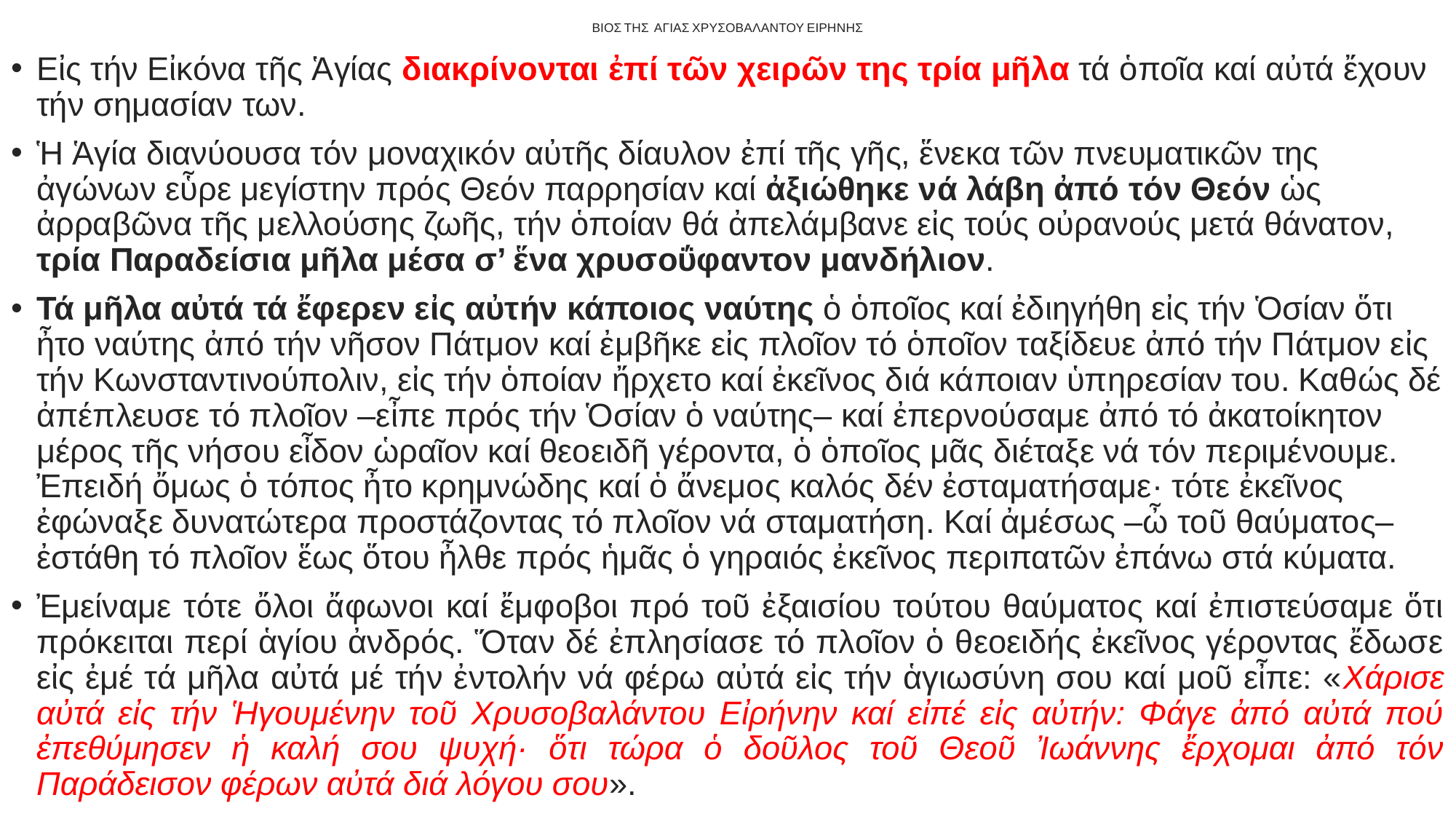

# ΒΙΟΣ ΤΗΣ  ΑΓΙΑΣ ΧΡΥΣΟΒΑΛΑΝΤΟΥ ΕΙΡΗΝΗΣ
Εἰς τήν Εἰκόνα τῆς Ἁγίας διακρίνονται ἐπί τῶν χειρῶν της τρία μῆλα τά ὁποῖα καί αὐτά ἔχουν τήν σημασίαν των.
Ἡ Ἁγία διανύουσα τόν μοναχικόν αὐτῆς δίαυλον ἐπί τῆς γῆς, ἕνεκα τῶν πνευματικῶν της ἀγώνων εὗρε μεγίστην πρός Θεόν παρρησίαν καί ἀξιώθηκε νά λάβη ἀπό τόν Θεόν ὡς ἀρραβῶνα τῆς μελλούσης ζωῆς, τήν ὁποίαν θά ἀπελάμβανε εἰς τούς οὐρανούς μετά θάνατον, τρία Παραδείσια μῆλα μέσα σ’ ἕνα χρυσοΰφαντον μανδήλιον.
Τά μῆλα αὐτά τά ἔφερεν εἰς αὐτήν κάποιος ναύτης ὁ ὁποῖος καί ἐδιηγήθη εἰς τήν Ὁσίαν ὅτι ἦτο ναύτης ἀπό τήν νῆσον Πάτμον καί ἐμβῆκε εἰς πλοῖον τό ὁποῖον ταξίδευε ἀπό τήν Πάτμον εἰς τήν Κωνσταντινούπολιν, εἰς τήν ὁποίαν ἤρχετο καί ἐκεῖνος διά κάποιαν ὑπηρεσίαν του. Καθώς δέ ἀπέπλευσε τό πλοῖον –εἶπε πρός τήν Ὁσίαν ὁ ναύτης– καί ἐπερνούσαμε ἀπό τό ἀκατοίκητον μέρος τῆς νήσου εἶδον ὡραῖον καί θεοειδῆ γέροντα, ὁ ὁποῖος μᾶς διέταξε νά τόν περιμένουμε. Ἐπειδή ὄμως ὁ τόπος ἦτο κρημνώδης καί ὁ ἄνεμος καλός δέν ἐσταματήσαμε· τότε ἐκεῖνος ἐφώναξε δυνατώτερα προστάζοντας τό πλοῖον νά σταματήση. Καί ἀμέσως –ὦ τοῦ θαύματος– ἐστάθη τό πλοῖον ἕως ὅτου ἦλθε πρός ἡμᾶς ὁ γηραιός ἐκεῖνος περιπατῶν ἐπάνω στά κύματα.
Ἐμείναμε τότε ὄλοι ἄφωνοι καί ἔμφοβοι πρό τοῦ ἐξαισίου τούτου θαύματος καί ἐπιστεύσαμε ὅτι πρόκειται περί ἁγίου ἀνδρός. Ὅταν δέ ἐπλησίασε τό πλοῖον ὁ θεοειδής ἐκεῖνος γέροντας ἔδωσε εἰς ἐμέ τά μῆλα αὐτά μέ τήν ἐντολήν νά φέρω αὐτά εἰς τήν ἁγιωσύνη σου καί μοῦ εἶπε: «Χάρισε αὐτά εἰς τήν Ἡγουμένην τοῦ Χρυσοβαλάντου Εἰρήνην καί εἰπέ εἰς αὐτήν: Φάγε ἀπό αὐτά πού ἐπεθύμησεν ἡ καλή σου ψυχή· ὅτι τώρα ὁ δοῦλος τοῦ Θεοῦ Ἰωάννης ἔρχομαι ἀπό τόν Παράδεισον φέρων αὐτά διά λόγου σου».